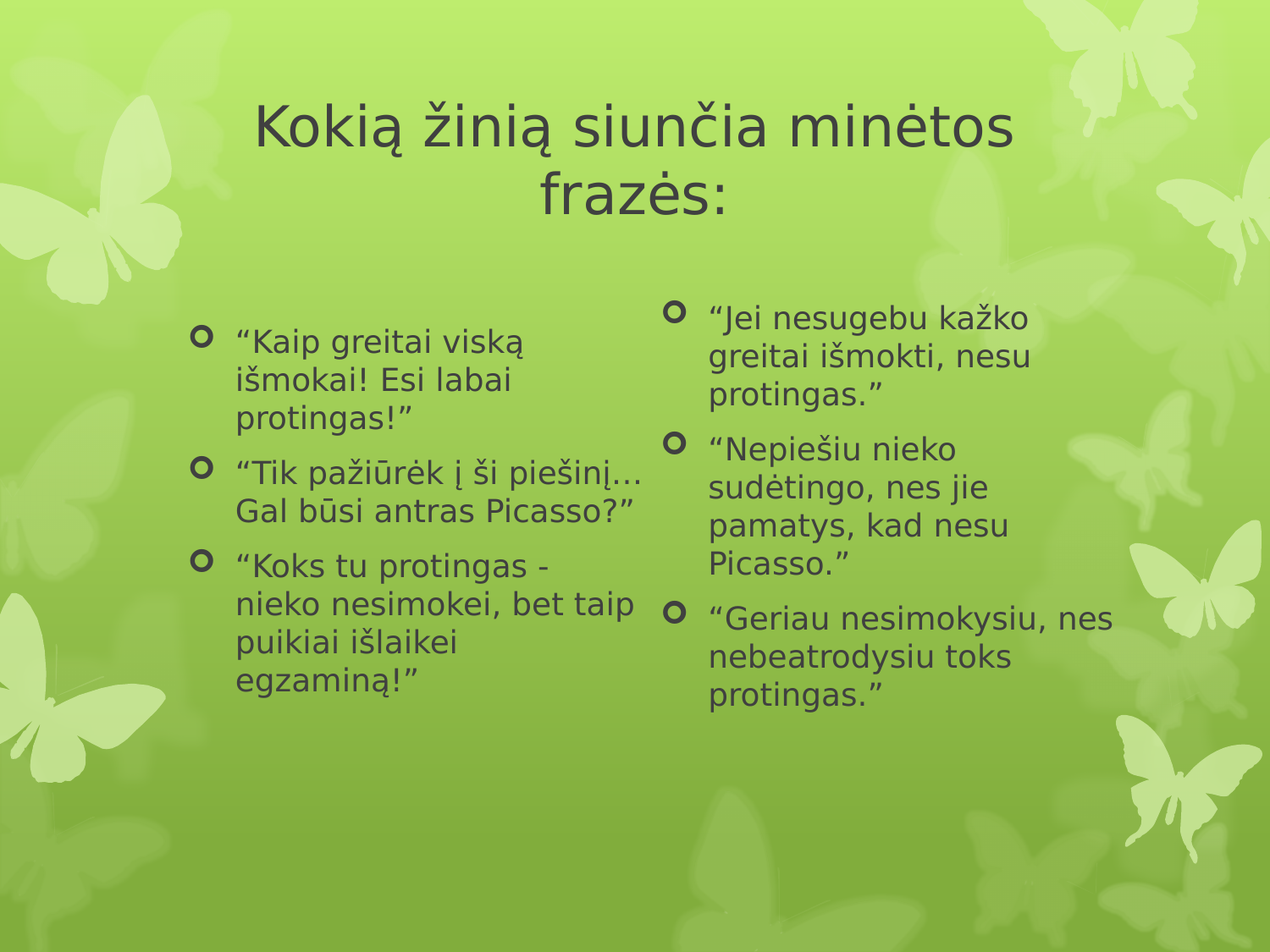

# Kokią žinią siunčia minėtos frazės:
“Jei nesugebu kažko greitai išmokti, nesu protingas.”
“Nepiešiu nieko sudėtingo, nes jie pamatys, kad nesu Picasso.”
“Geriau nesimokysiu, nes nebeatrodysiu toks protingas.”

“Kaip greitai viską išmokai! Esi labai protingas!”
“Tik pažiūrėk į ši piešinį… Gal būsi antras Picasso?”
“Koks tu protingas - nieko nesimokei, bet taip puikiai išlaikei egzaminą!”